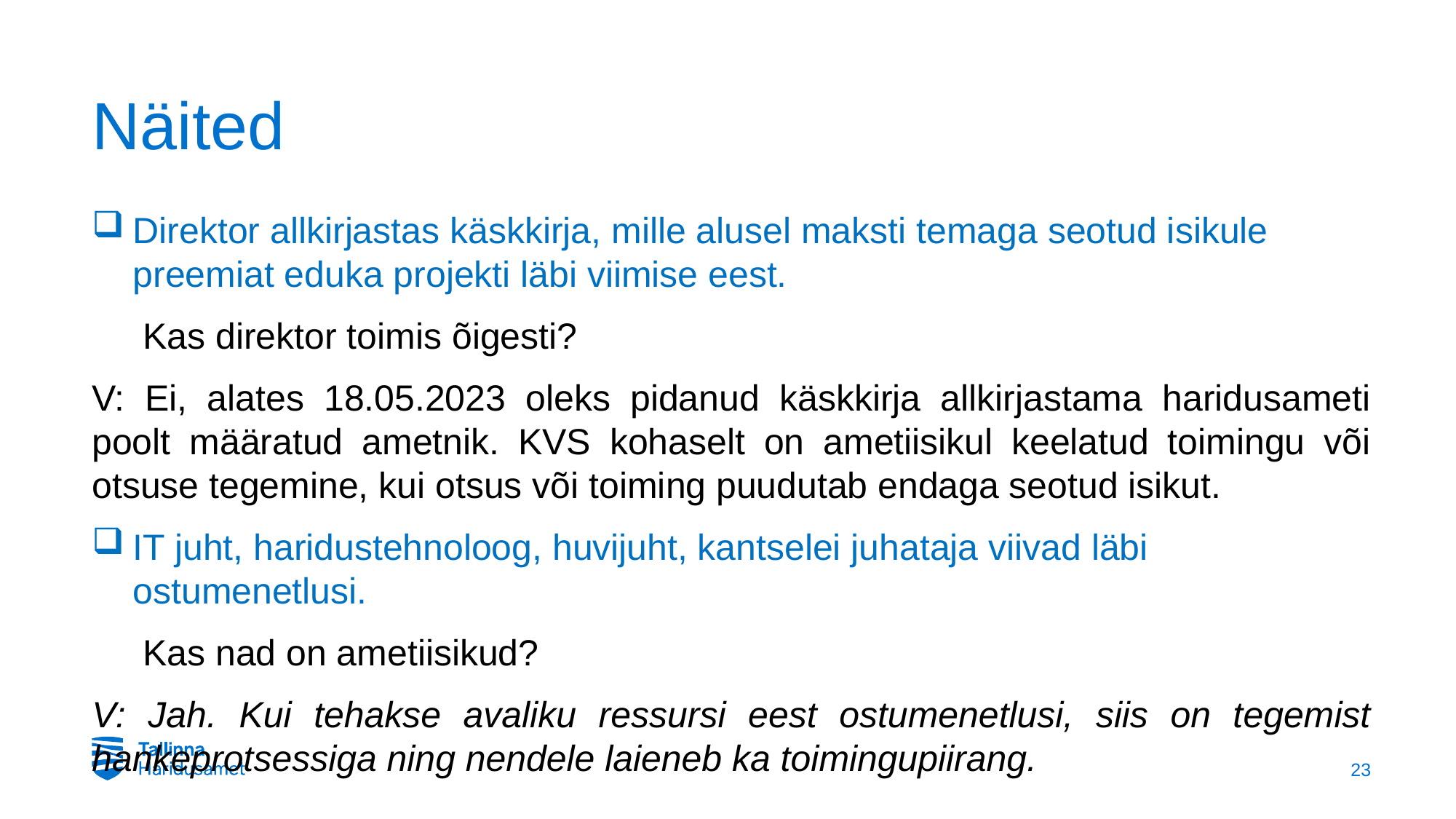

# Näited
Direktor allkirjastas käskkirja, mille alusel maksti temaga seotud isikule preemiat eduka projekti läbi viimise eest.
     Kas direktor toimis õigesti?
V: Ei, alates 18.05.2023 oleks pidanud käskkirja allkirjastama haridusameti poolt määratud ametnik. KVS kohaselt on ametiisikul keelatud toimingu või otsuse tegemine, kui otsus või toiming puudutab endaga seotud isikut.
IT juht, haridustehnoloog, huvijuht, kantselei juhataja viivad läbi  ostumenetlusi.
     Kas nad on ametiisikud?
V: Jah. Kui tehakse avaliku ressursi eest ostumenetlusi, siis on tegemist hankeprotsessiga ning nendele laieneb ka toimingupiirang.

23